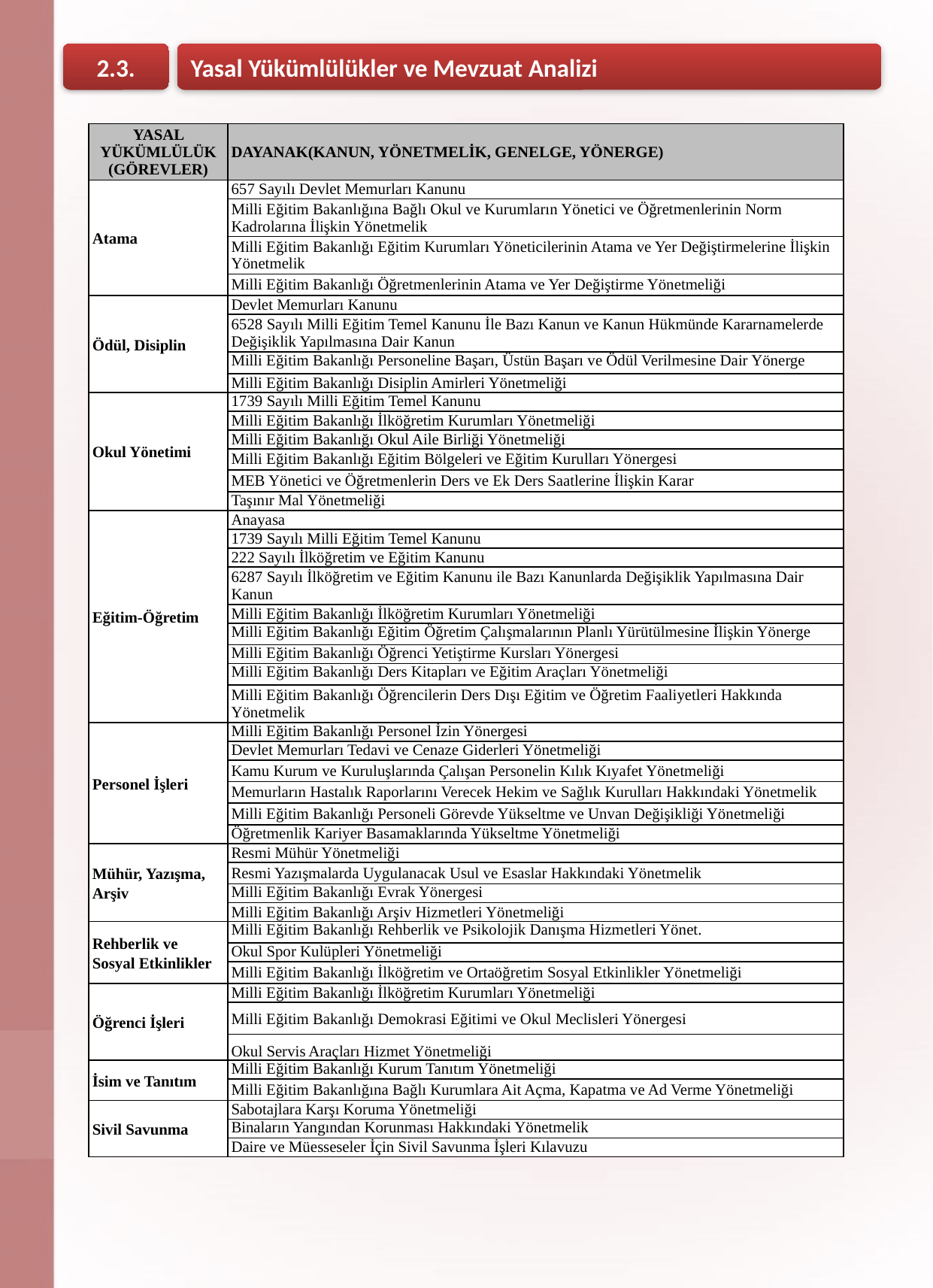

Yasal Yükümlülükler ve Mevzuat Analizi
2.3.
| YASAL YÜKÜMLÜLÜK (GÖREVLER) | DAYANAK(KANUN, YÖNETMELİK, GENELGE, YÖNERGE) |
| --- | --- |
| Atama | 657 Sayılı Devlet Memurları Kanunu |
|  | Milli Eğitim Bakanlığına Bağlı Okul ve Kurumların Yönetici ve Öğretmenlerinin Norm Kadrolarına İlişkin Yönetmelik |
|  | Milli Eğitim Bakanlığı Eğitim Kurumları Yöneticilerinin Atama ve Yer Değiştirmelerine İlişkin Yönetmelik |
|  | Milli Eğitim Bakanlığı Öğretmenlerinin Atama ve Yer Değiştirme Yönetmeliği |
| Ödül, Disiplin | Devlet Memurları Kanunu |
|  | 6528 Sayılı Milli Eğitim Temel Kanunu İle Bazı Kanun ve Kanun Hükmünde Kararnamelerde Değişiklik Yapılmasına Dair Kanun |
|  | Milli Eğitim Bakanlığı Personeline Başarı, Üstün Başarı ve Ödül Verilmesine Dair Yönerge |
|  | Milli Eğitim Bakanlığı Disiplin Amirleri Yönetmeliği |
| Okul Yönetimi | 1739 Sayılı Milli Eğitim Temel Kanunu |
|  | Milli Eğitim Bakanlığı İlköğretim Kurumları Yönetmeliği |
|  | Milli Eğitim Bakanlığı Okul Aile Birliği Yönetmeliği |
|  | Milli Eğitim Bakanlığı Eğitim Bölgeleri ve Eğitim Kurulları Yönergesi |
|  | MEB Yönetici ve Öğretmenlerin Ders ve Ek Ders Saatlerine İlişkin Karar |
|  | Taşınır Mal Yönetmeliği |
| Eğitim-Öğretim | Anayasa |
|  | 1739 Sayılı Milli Eğitim Temel Kanunu |
|  | 222 Sayılı İlköğretim ve Eğitim Kanunu |
|  | 6287 Sayılı İlköğretim ve Eğitim Kanunu ile Bazı Kanunlarda Değişiklik Yapılmasına Dair Kanun |
|  | Milli Eğitim Bakanlığı İlköğretim Kurumları Yönetmeliği |
|  | Milli Eğitim Bakanlığı Eğitim Öğretim Çalışmalarının Planlı Yürütülmesine İlişkin Yönerge |
|  | Milli Eğitim Bakanlığı Öğrenci Yetiştirme Kursları Yönergesi |
|  | Milli Eğitim Bakanlığı Ders Kitapları ve Eğitim Araçları Yönetmeliği |
|  | Milli Eğitim Bakanlığı Öğrencilerin Ders Dışı Eğitim ve Öğretim Faaliyetleri Hakkında Yönetmelik |
| Personel İşleri | Milli Eğitim Bakanlığı Personel İzin Yönergesi |
|  | Devlet Memurları Tedavi ve Cenaze Giderleri Yönetmeliği |
|  | Kamu Kurum ve Kuruluşlarında Çalışan Personelin Kılık Kıyafet Yönetmeliği |
|  | Memurların Hastalık Raporlarını Verecek Hekim ve Sağlık Kurulları Hakkındaki Yönetmelik |
|  | Milli Eğitim Bakanlığı Personeli Görevde Yükseltme ve Unvan Değişikliği Yönetmeliği |
|  | Öğretmenlik Kariyer Basamaklarında Yükseltme Yönetmeliği |
| Mühür, Yazışma, Arşiv | Resmi Mühür Yönetmeliği |
|  | Resmi Yazışmalarda Uygulanacak Usul ve Esaslar Hakkındaki Yönetmelik |
|  | Milli Eğitim Bakanlığı Evrak Yönergesi |
|  | Milli Eğitim Bakanlığı Arşiv Hizmetleri Yönetmeliği |
| Rehberlik ve Sosyal Etkinlikler | Milli Eğitim Bakanlığı Rehberlik ve Psikolojik Danışma Hizmetleri Yönet. |
|  | Okul Spor Kulüpleri Yönetmeliği |
|  | Milli Eğitim Bakanlığı İlköğretim ve Ortaöğretim Sosyal Etkinlikler Yönetmeliği |
| Öğrenci İşleri | Milli Eğitim Bakanlığı İlköğretim Kurumları Yönetmeliği |
|  | Milli Eğitim Bakanlığı Demokrasi Eğitimi ve Okul Meclisleri Yönergesi |
|  | Okul Servis Araçları Hizmet Yönetmeliği |
| İsim ve Tanıtım | Milli Eğitim Bakanlığı Kurum Tanıtım Yönetmeliği |
|  | Milli Eğitim Bakanlığına Bağlı Kurumlara Ait Açma, Kapatma ve Ad Verme Yönetmeliği |
| Sivil Savunma | Sabotajlara Karşı Koruma Yönetmeliği |
|  | Binaların Yangından Korunması Hakkındaki Yönetmelik |
|  | Daire ve Müesseseler İçin Sivil Savunma İşleri Kılavuzu |